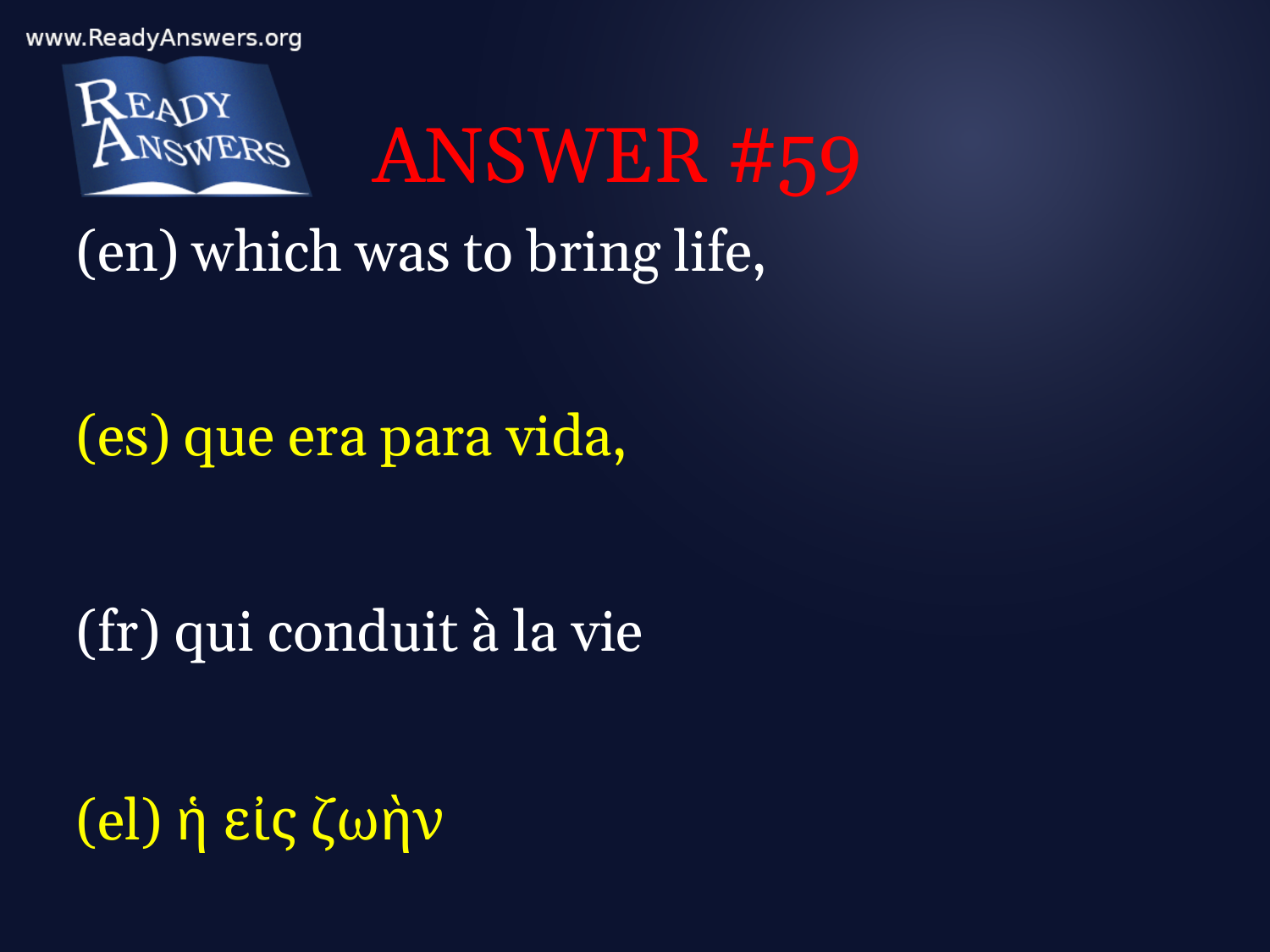

# ANSWER #59
(en) which was to bring life,
(es) que era para vida,
(fr) qui conduit à la vie
(el) ἡ εἰς ζωὴν